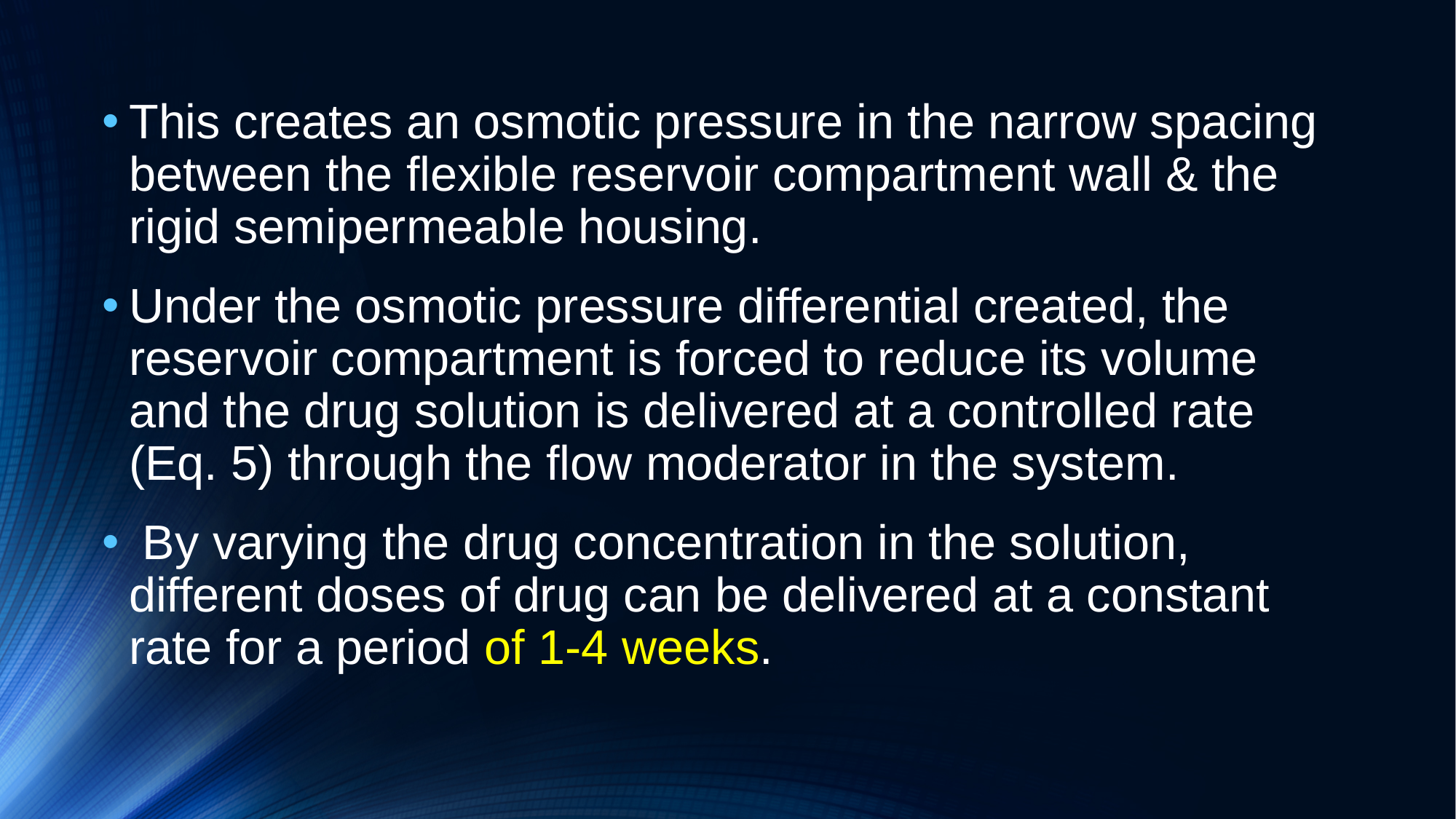

This creates an osmotic pressure in the narrow spacing between the flexible reservoir compartment wall & the rigid semipermeable housing.
Under the osmotic pressure differential created, the reservoir compartment is forced to reduce its volume and the drug solution is delivered at a controlled rate (Eq. 5) through the flow moderator in the system.
 By varying the drug concentration in the solution, different doses of drug can be delivered at a constant rate for a period of 1-4 weeks.